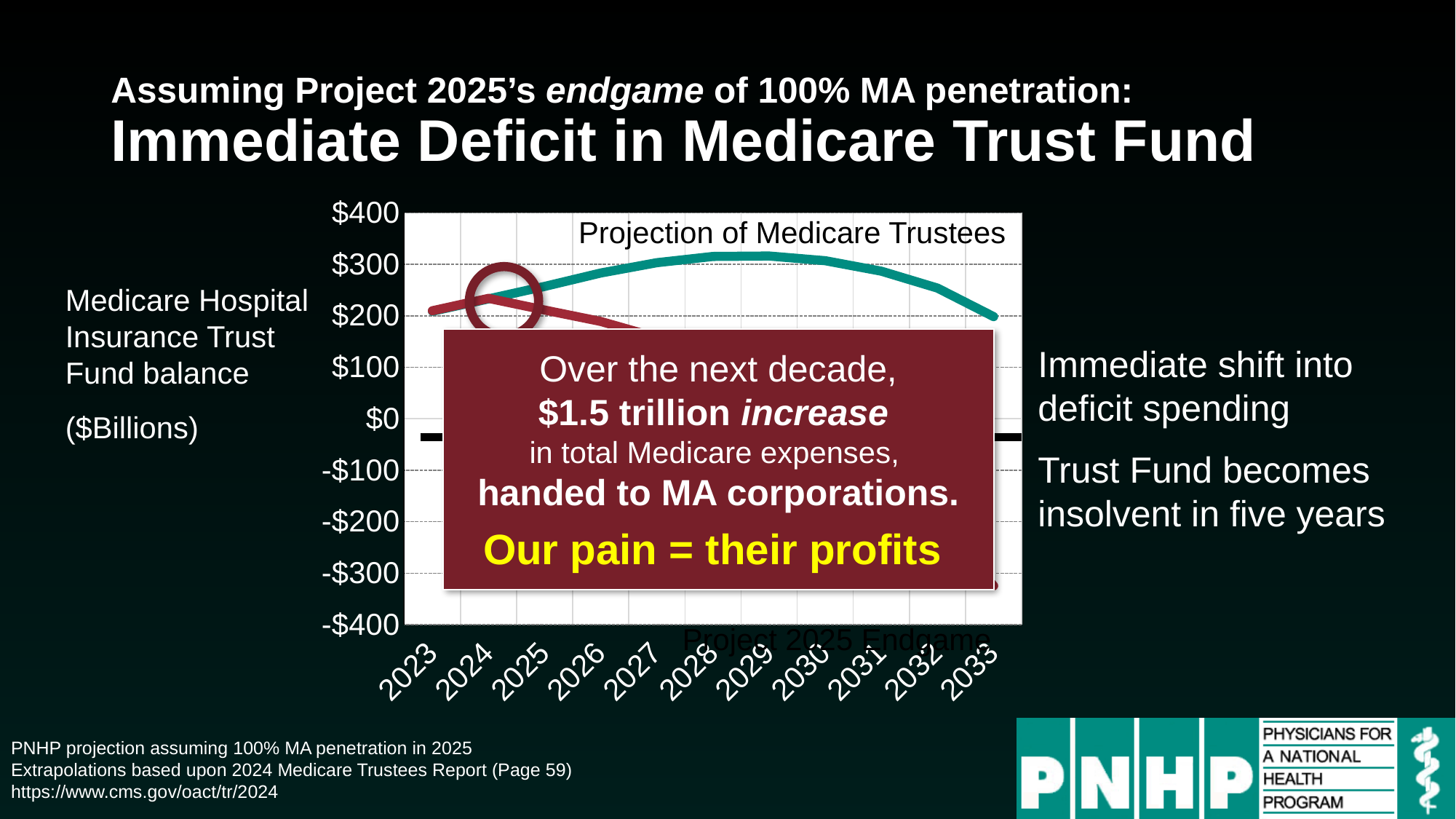

# Assuming Project 2025’s endgame of 100% MA penetration: Immediate Deficit in Medicare Trust Fund

### Chart

| Category |  Current Trajectory  |  100% MA Trajectory  |
|---|---|---|
| 2023 | 208.8 | 209.8 |
| 2024 | 232.9 | 233.9 |
| 2025 | 257.1 | 211.18252400000003 |
| 2026 | 283.1 | 188.98089008000002 |
| 2027 | 303.2 | 157.84680564 |
| 2028 | 315.3 | 115.63676446000001 |
| 2029 | 316.1 | 58.607233580000006 |
| 2030 | 307.0 | -11.477683159999991 |
| 2031 | 286.6 | -96.21771451999999 |
| 2032 | 253.8 | -196.92093672 |
| 2033 | 198.4 | -324.52761688 |
Projection of Medicare Trustees

Medicare Hospital Insurance Trust Fund balance
($Billions)
Over the next decade,
$1.5 trillion increase
in total Medicare expenses,
handed to MA corporations.
Our pain = their profits
Immediate shift into deficit spending
Trust Fund becomes insolvent in five years

Project 2025 Endgame
PNHP projection assuming 100% MA penetration in 2025
Extrapolations based upon 2024 Medicare Trustees Report (Page 59)
https://www.cms.gov/oact/tr/2024